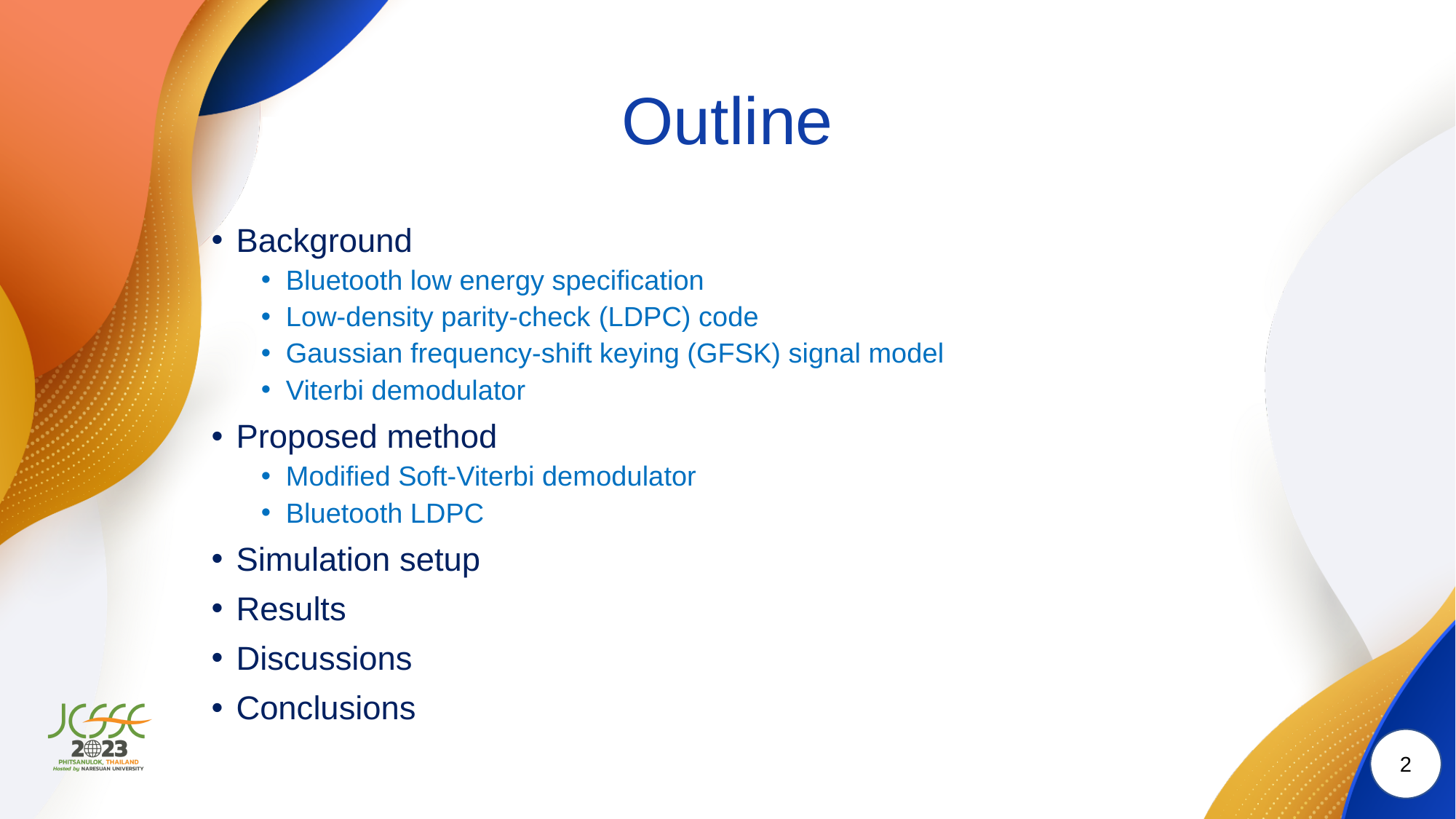

# Outline
Background
Bluetooth low energy specification
Low-density parity-check (LDPC) code
Gaussian frequency-shift keying (GFSK) signal model
Viterbi demodulator
Proposed method
Modified Soft-Viterbi demodulator
Bluetooth LDPC
Simulation setup
Results
Discussions
Conclusions